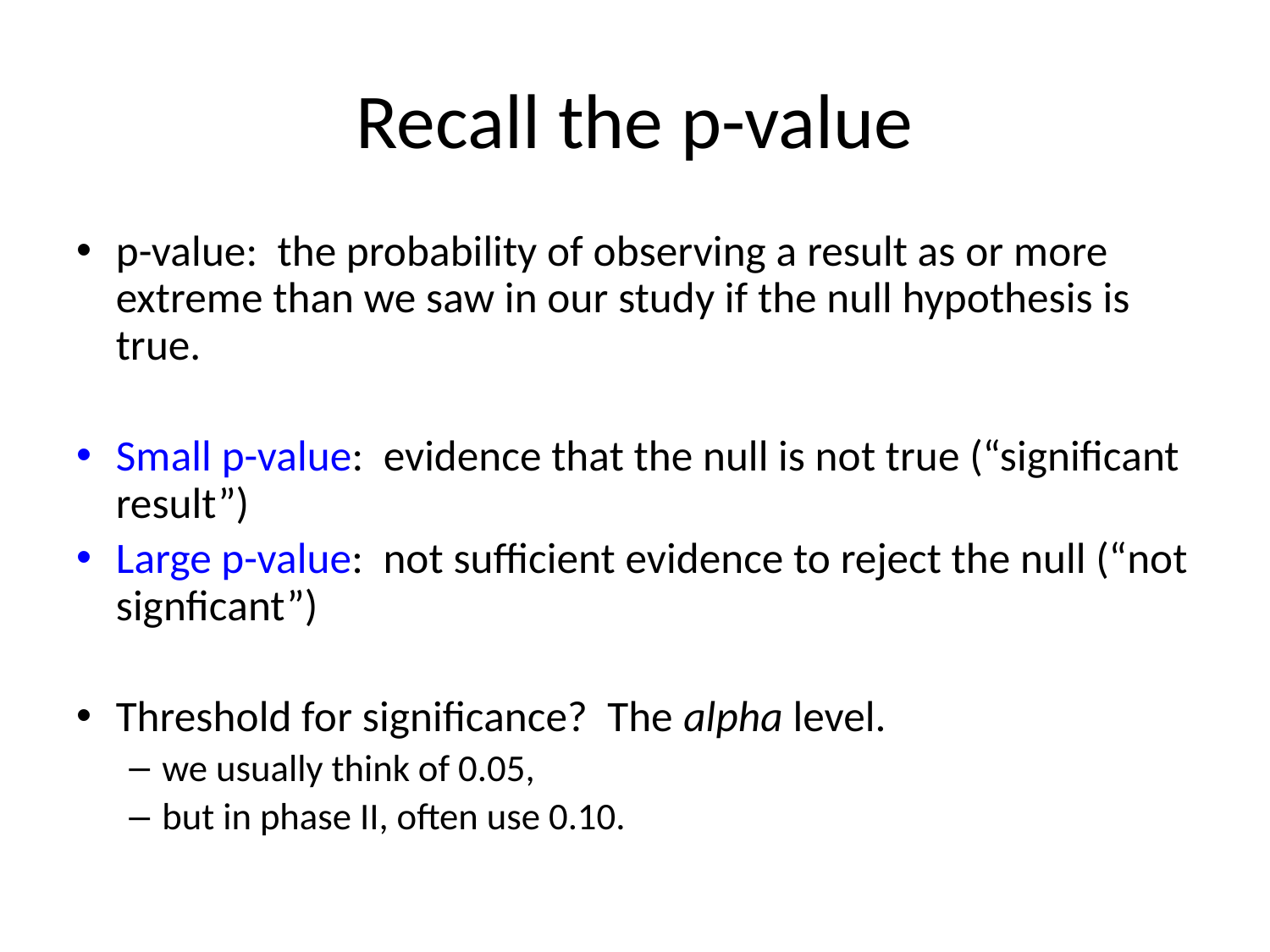

# Recall the p-value
p-value:  the probability of observing a result as or more extreme than we saw in our study if the null hypothesis is true.

Small p-value:  evidence that the null is not true (“significant result”)
Large p-value:  not sufficient evidence to reject the null (“not signficant”)

Threshold for significance?  The alpha level.
we usually think of 0.05,
but in phase II, often use 0.10.